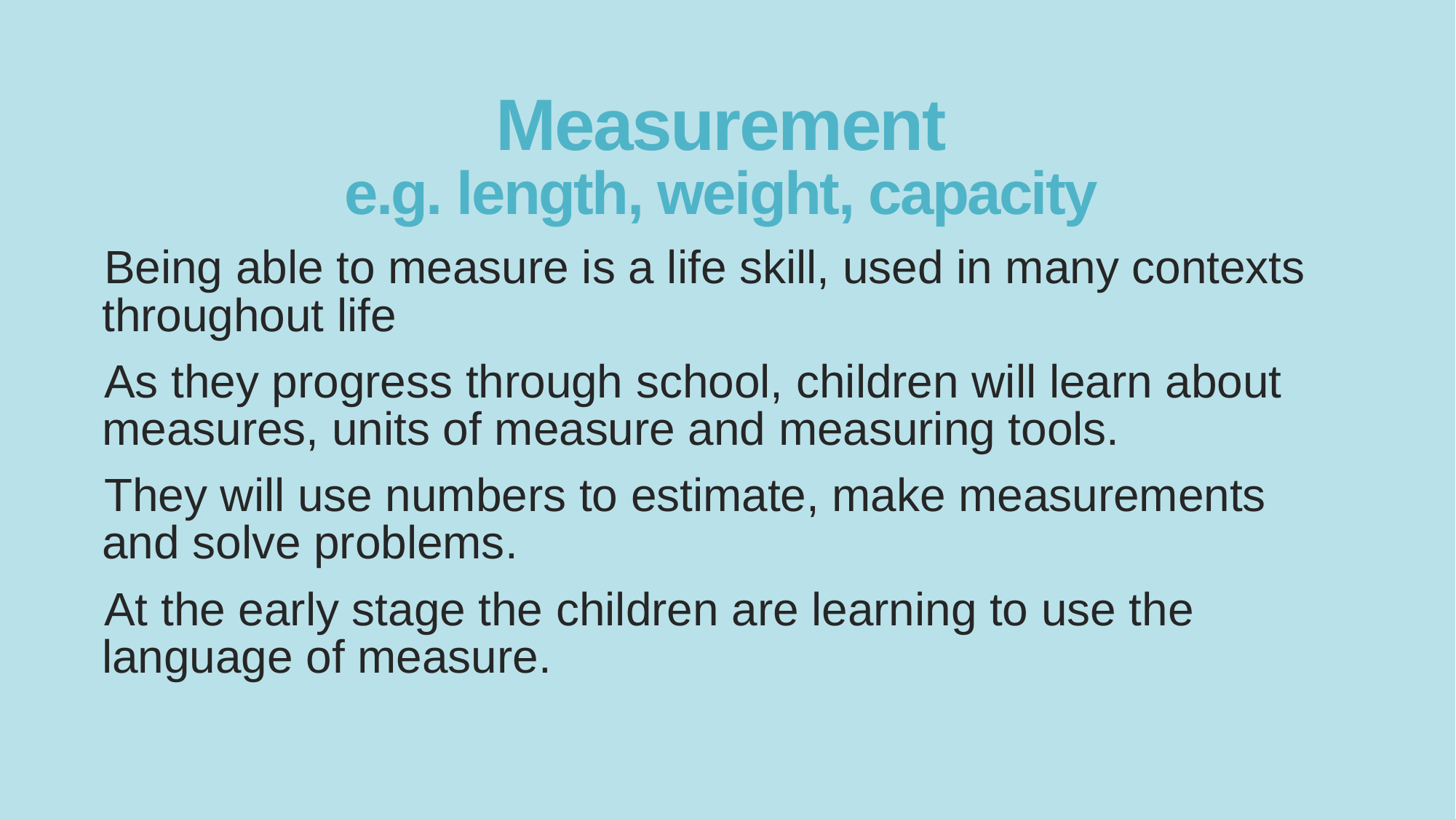

# Measurement e.g. length, weight, capacity
Being able to measure is a life skill, used in many contexts throughout life
As they progress through school, children will learn about measures, units of measure and measuring tools.
They will use numbers to estimate, make measurements and solve problems.
At the early stage the children are learning to use the language of measure.